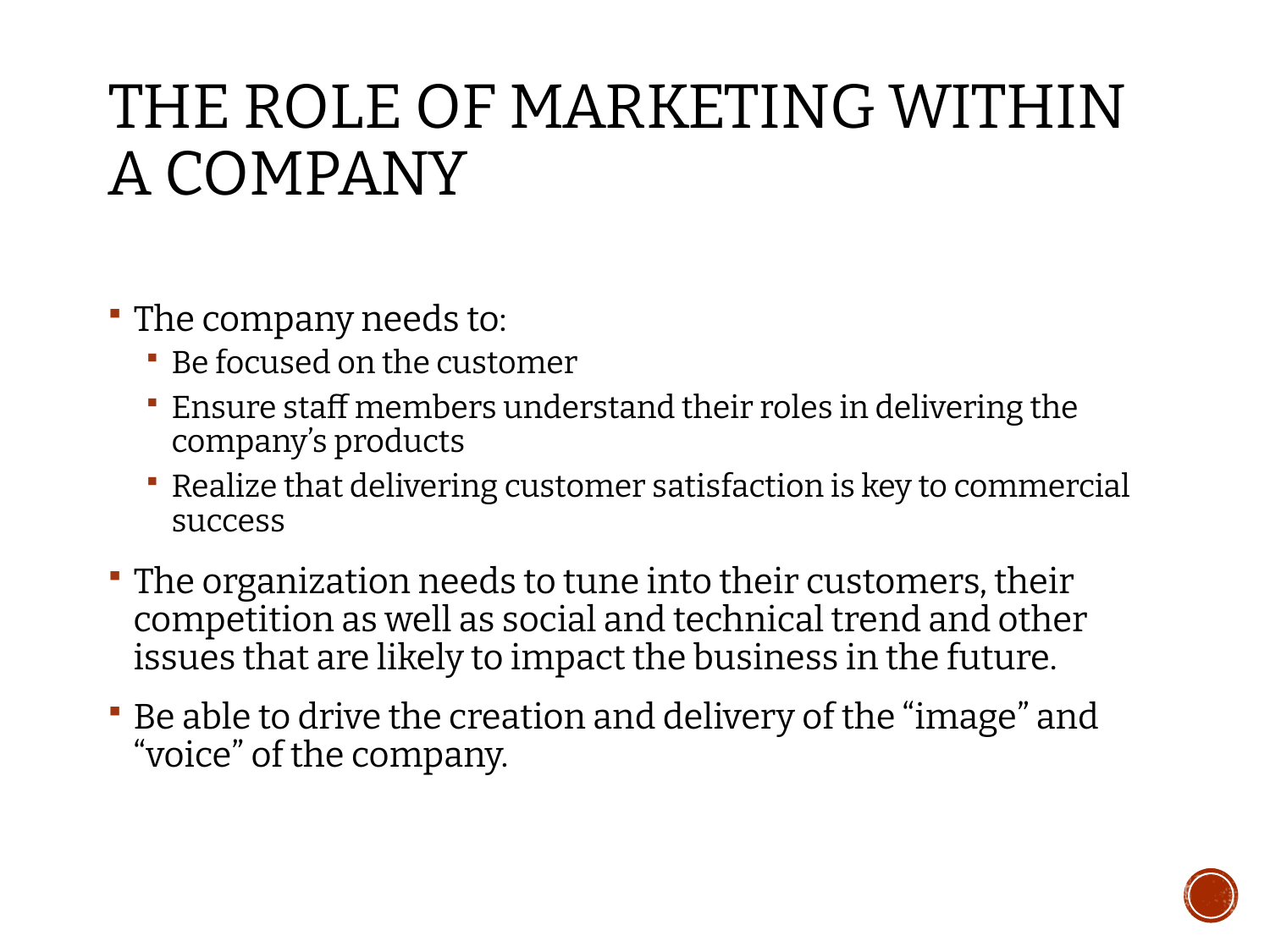

# The role of marketing within a company
The company needs to:
Be focused on the customer
Ensure staff members understand their roles in delivering the company’s products
Realize that delivering customer satisfaction is key to commercial success
The organization needs to tune into their customers, their competition as well as social and technical trend and other issues that are likely to impact the business in the future.
Be able to drive the creation and delivery of the “image” and “voice” of the company.